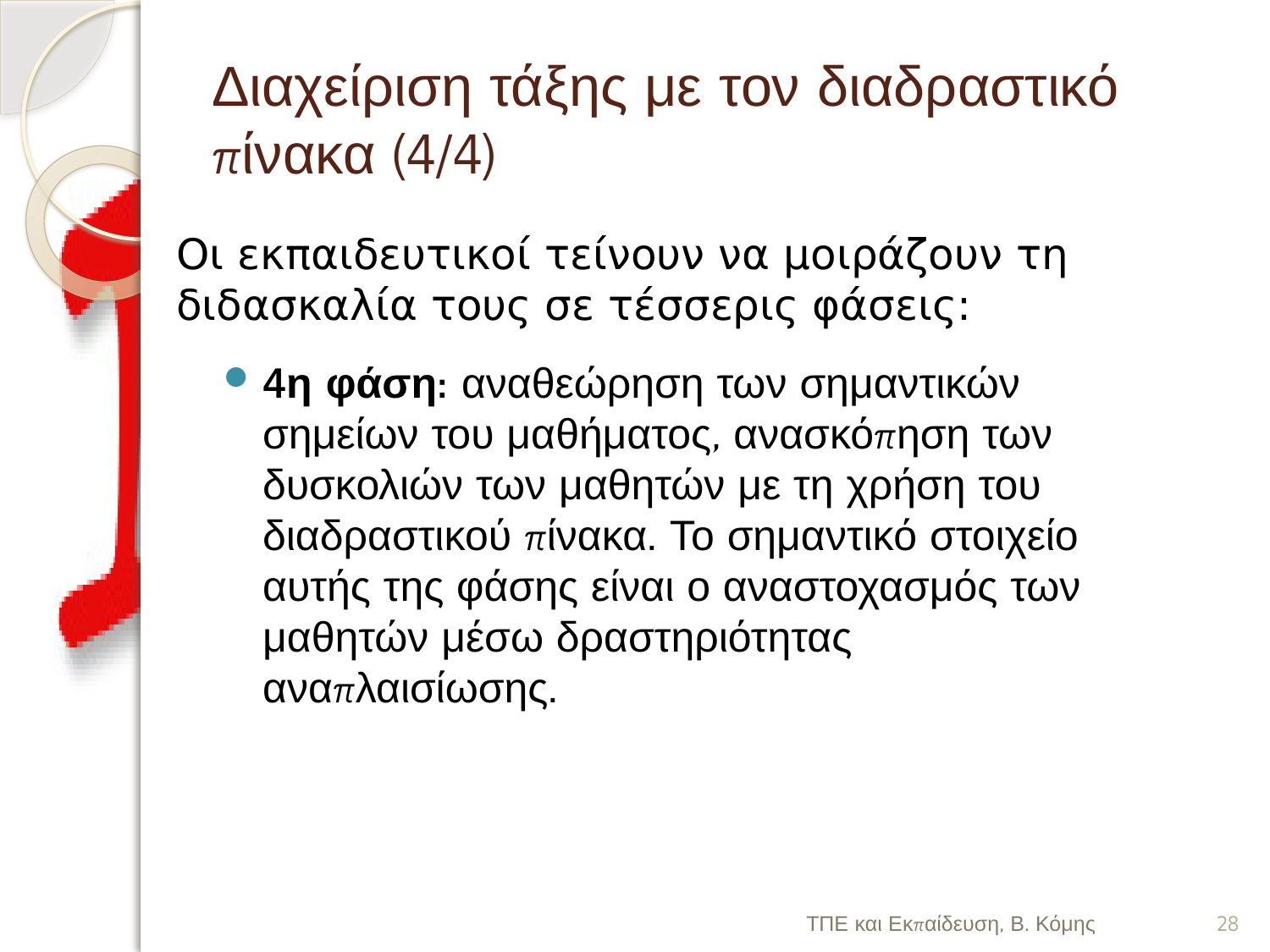

# Διαχείριση τάξης με τον διαδραστικό πίνακα (4/4)
Οι εκπαιδευτικοί τείνουν να μοιράζουν τη διδασκαλία τους σε τέσσερις φάσεις:
4η φάση: αναθεώρηση των σημαντικών σημείων του μαθήματος, ανασκόπηση των δυσκολιών των μαθητών με τη χρήση του διαδραστικού πίνακα. Το σημαντικό στοιχείο αυτής της φάσης είναι ο αναστοχασμός των μαθητών μέσω δραστηριότητας αναπλαισίωσης.

ΤΠΕ και Εκπαίδευση, Β. Κόμης
28